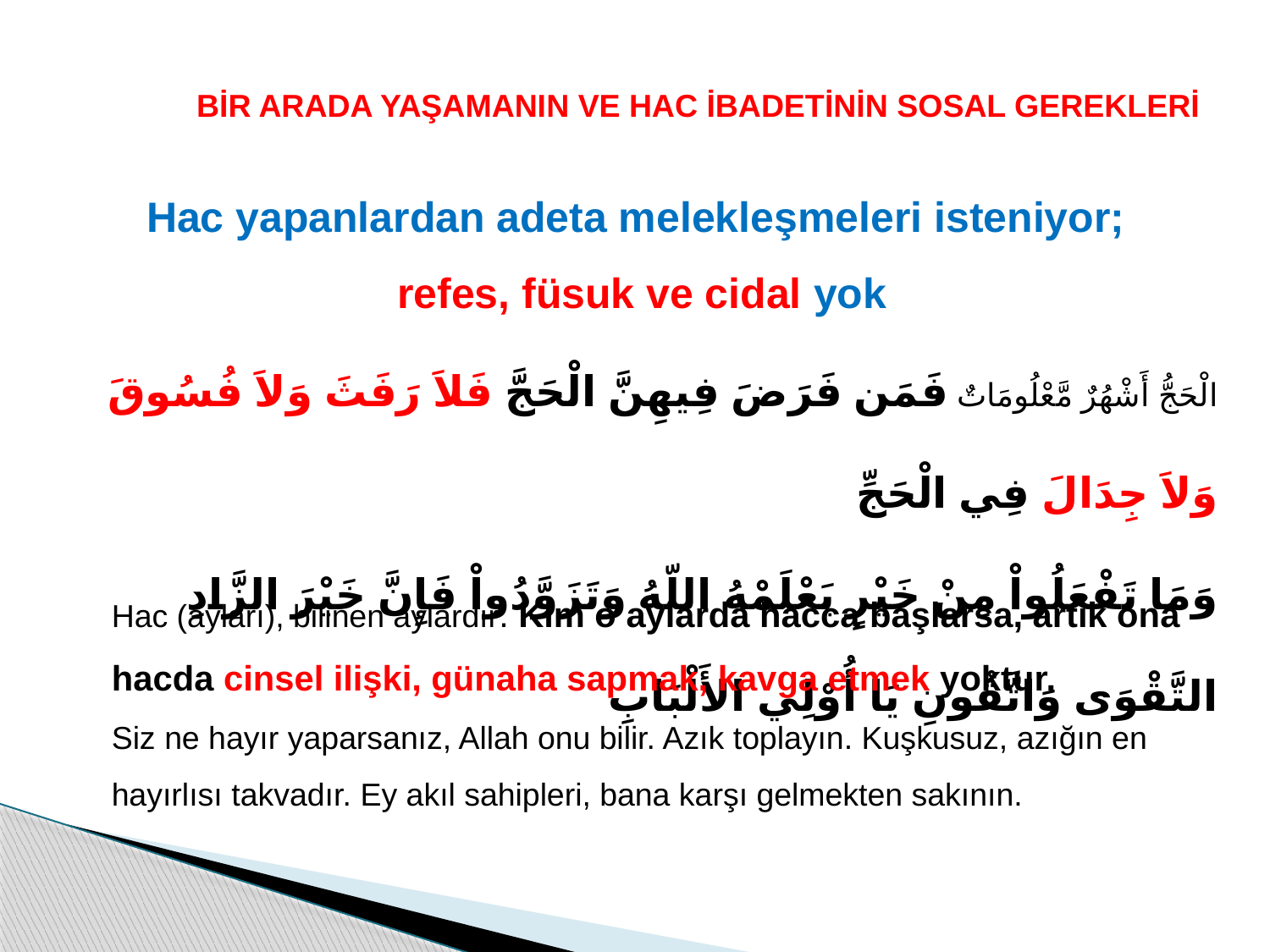

BİR ARADA YAŞAMANIN VE HAC İBADETİNİN SOSAL GEREKLERİ
Hac yapanlardan adeta melekleşmeleri isteniyor;
refes, füsuk ve cidal yok
الْحَجُّ أَشْهُرٌ مَّعْلُومَاتٌ فَمَن فَرَضَ فِيهِنَّ الْحَجَّ فَلاَ رَفَثَ وَلاَ فُسُوقَ وَلاَ جِدَالَ فِي الْحَجِّ
وَمَا تَفْعَلُواْ مِنْ خَيْرٍ يَعْلَمْهُ اللّهُ وَتَزَوَّدُواْ فَإِنَّ خَيْرَ الزَّادِ التَّقْوَى وَاتَّقُونِ يَا أُوْلِي الأَلْبَابِ
Hac (ayları), bilinen aylardır. Kim o aylarda hacca başlarsa, artık ona hacda cinsel ilişki, günaha sapmak, kavga etmek yoktur.
Siz ne hayır yaparsanız, Allah onu bilir. Azık toplayın. Kuşkusuz, azığın en hayırlısı takvadır. Ey akıl sahipleri, bana karşı gelmekten sakının.